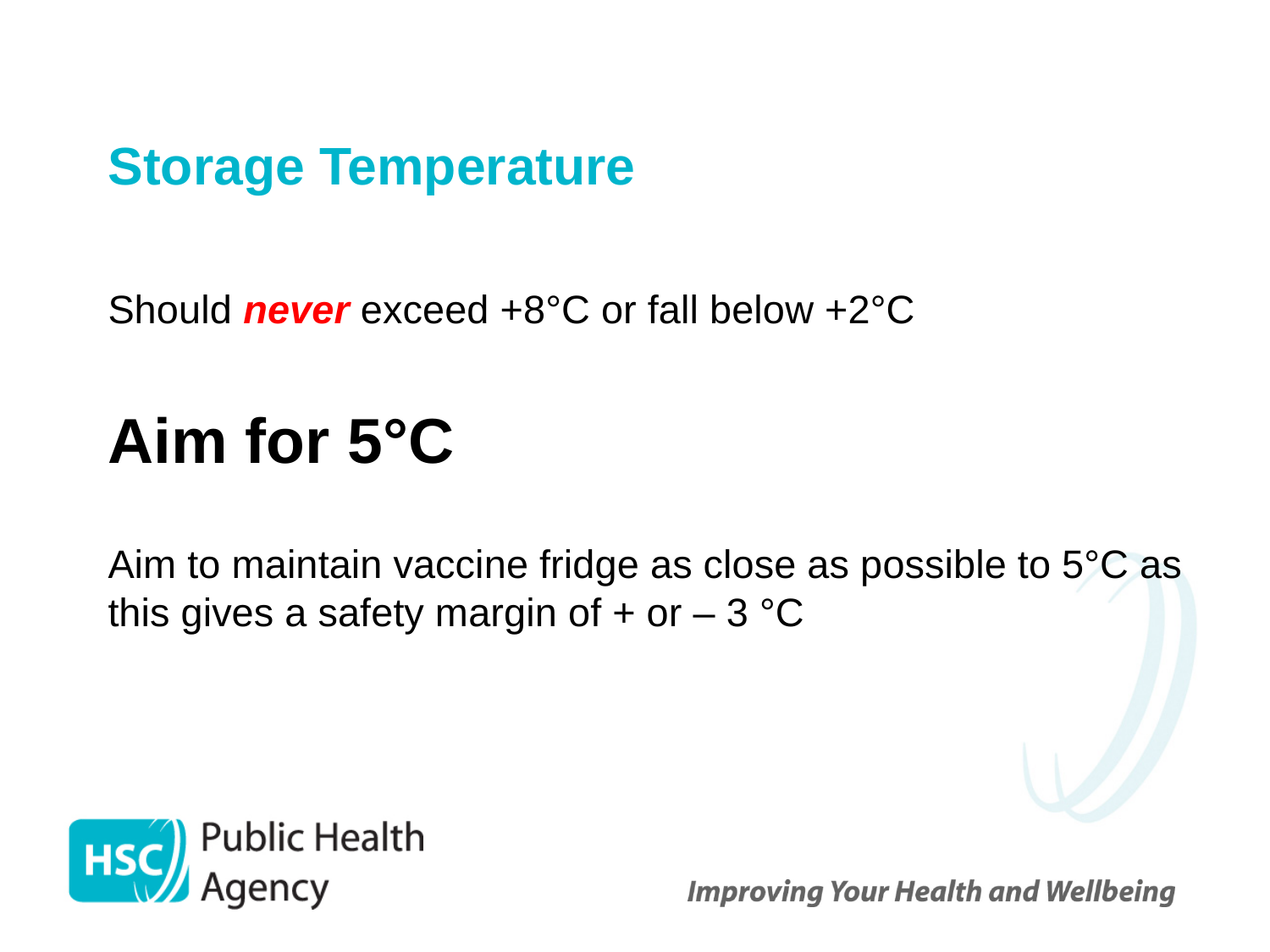

# Storage Temperature
Should never exceed +8°C or fall below +2°C

Aim for 5°C

Aim to maintain vaccine fridge as close as possible to 5°C as this gives a safety margin of + or – 3 °C